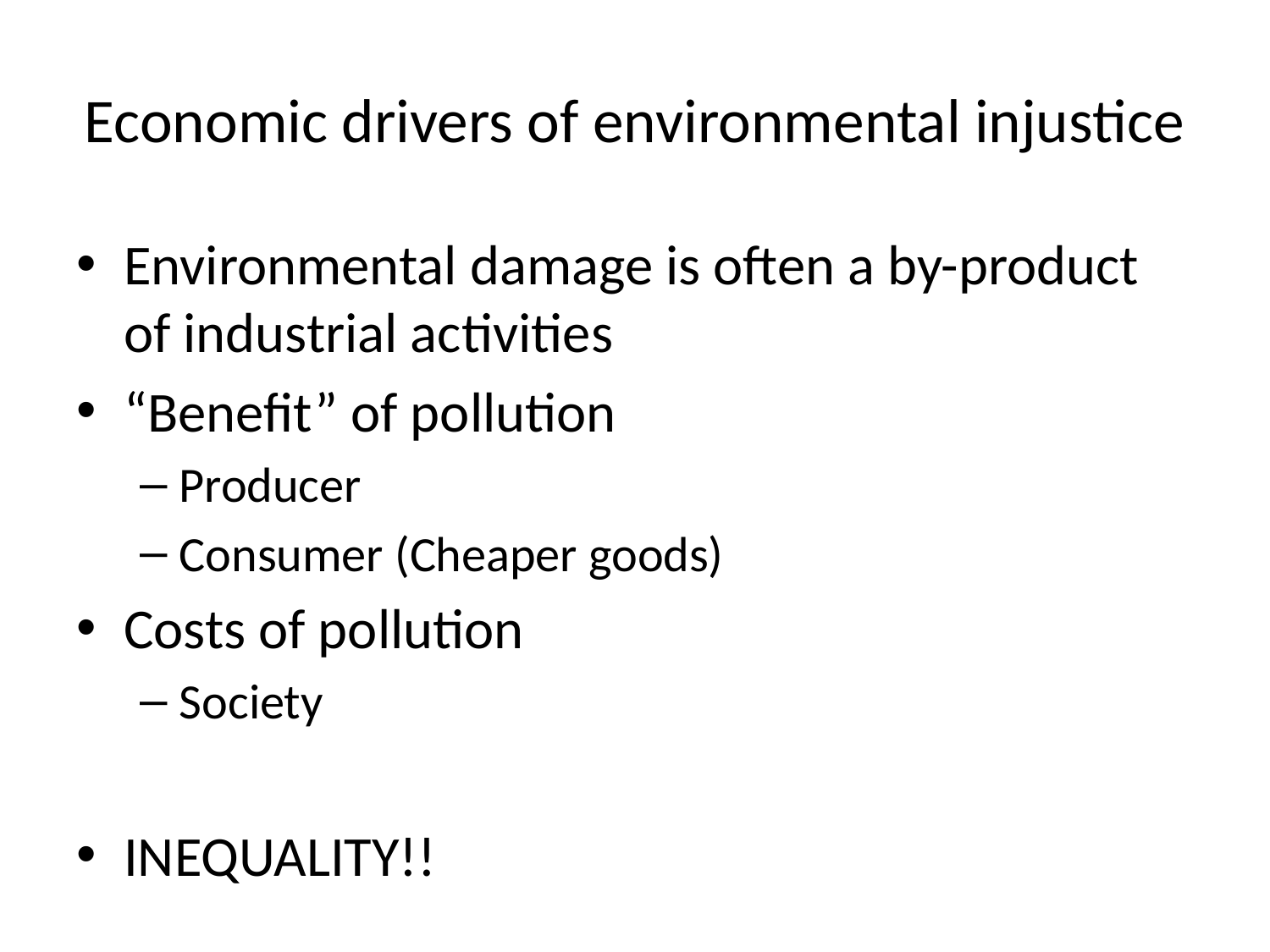

# Economic drivers of environmental injustice
Environmental damage is often a by-product of industrial activities
“Benefit” of pollution
Producer
Consumer (Cheaper goods)
Costs of pollution
Society

INEQUALITY!!